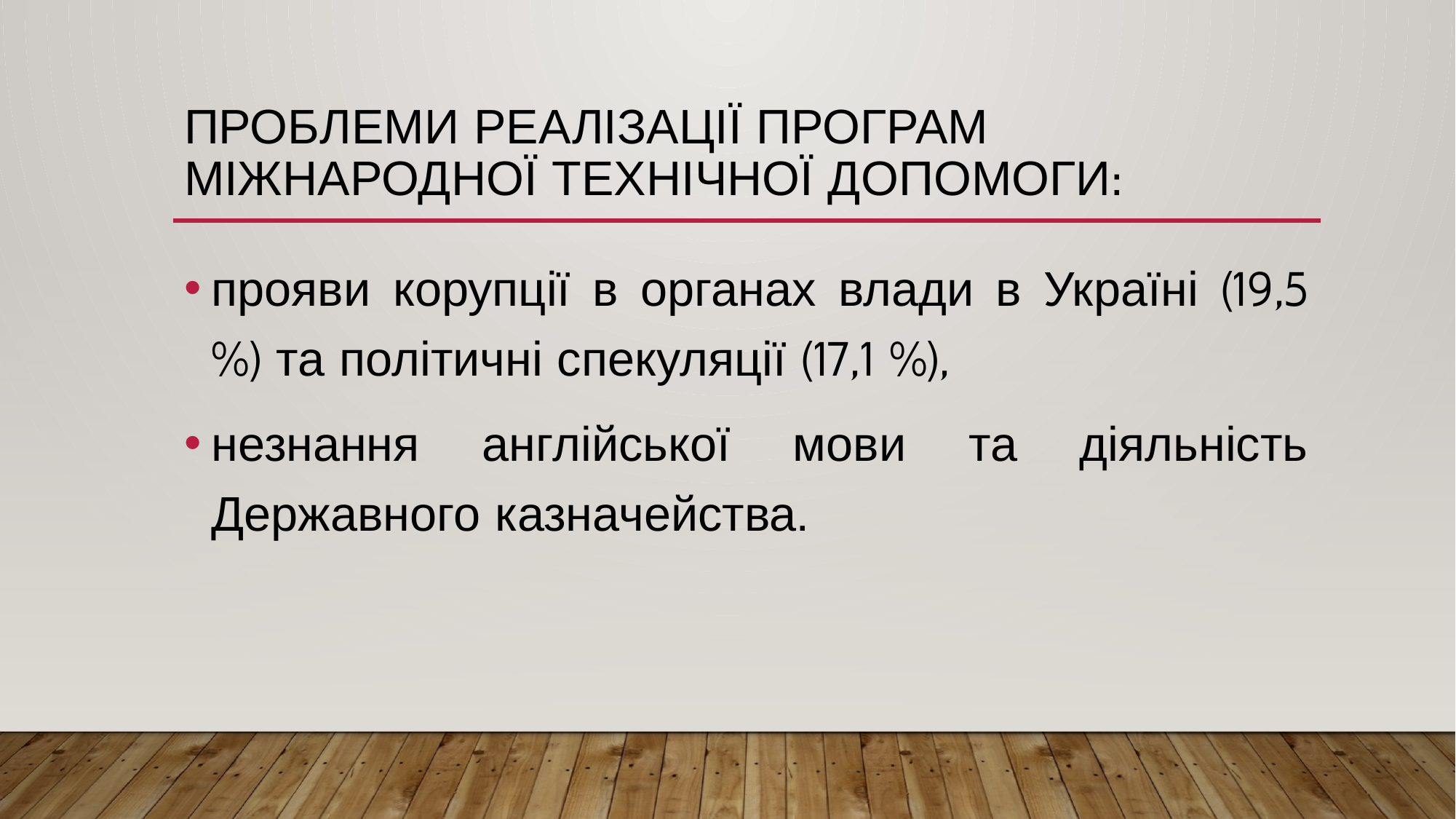

# Проблеми реалізації програм міжнародної технічної допомоги:
прояви корупції в органах влади в Україні (19,5 %) та політичні спекуляції (17,1 %),
незнання англійської мови та діяльність Державного казначейства.